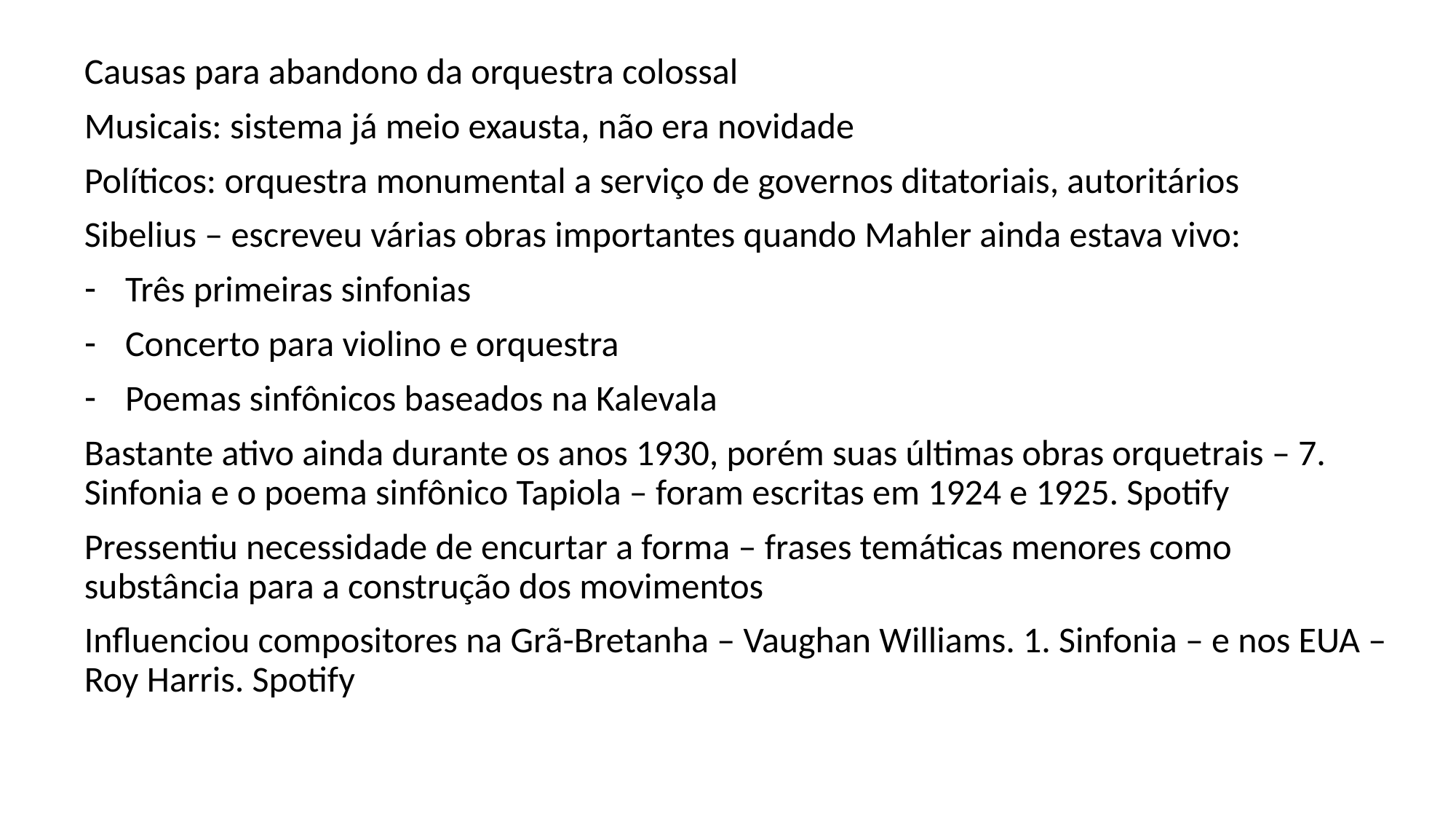

Causas para abandono da orquestra colossal
Musicais: sistema já meio exausta, não era novidade
Políticos: orquestra monumental a serviço de governos ditatoriais, autoritários
Sibelius – escreveu várias obras importantes quando Mahler ainda estava vivo:
Três primeiras sinfonias
Concerto para violino e orquestra
Poemas sinfônicos baseados na Kalevala
Bastante ativo ainda durante os anos 1930, porém suas últimas obras orquetrais – 7. Sinfonia e o poema sinfônico Tapiola – foram escritas em 1924 e 1925. Spotify
Pressentiu necessidade de encurtar a forma – frases temáticas menores como substância para a construção dos movimentos
Influenciou compositores na Grã-Bretanha – Vaughan Williams. 1. Sinfonia – e nos EUA – Roy Harris. Spotify